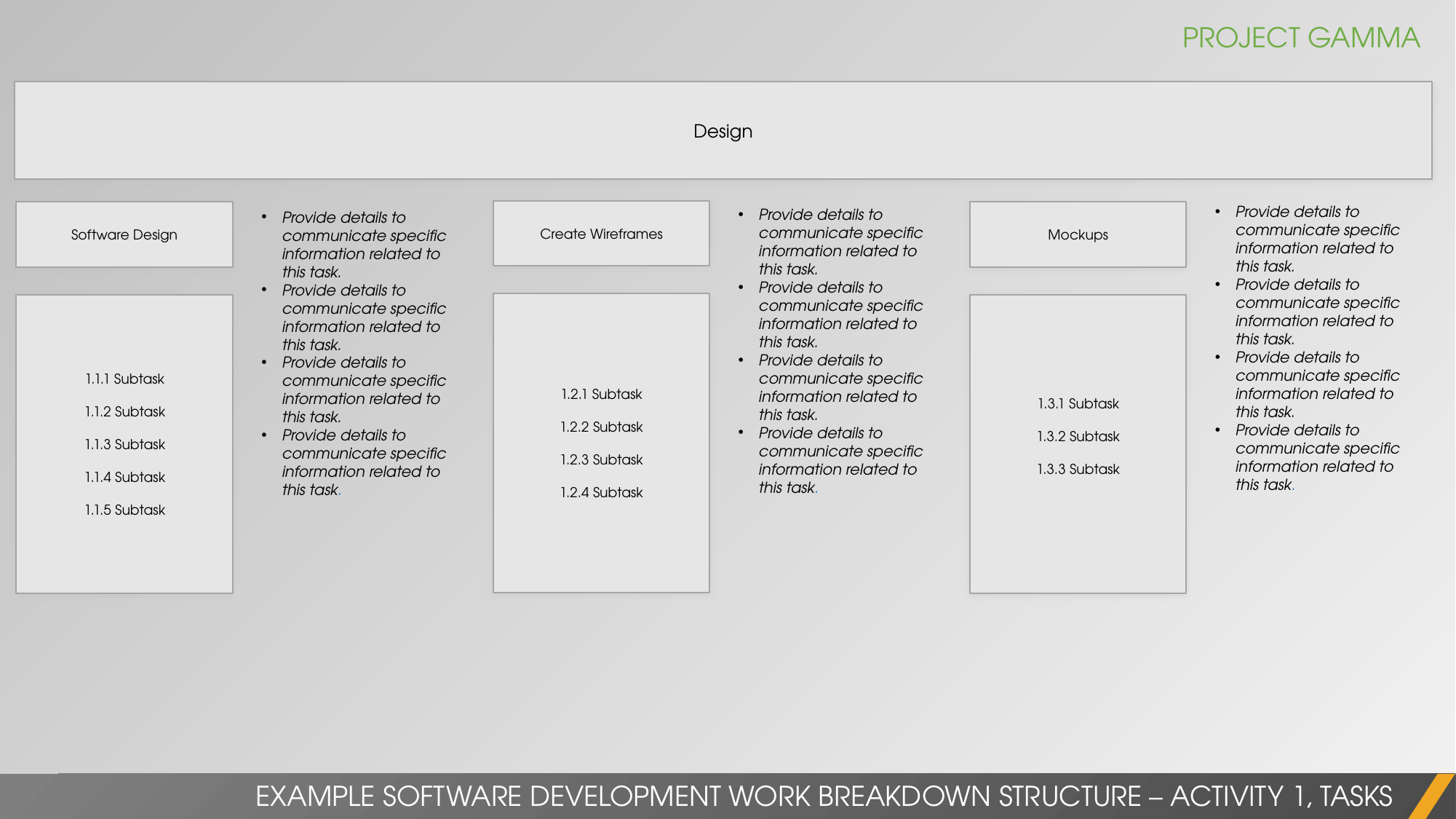

PROJECT GAMMA
Design
Provide details to communicate specific information related to this task.
Provide details to communicate specific information related to this task.
Provide details to communicate specific information related to this task.
Provide details to communicate specific information related to this task.

Provide details to communicate specific information related to this task.
Provide details to communicate specific information related to this task.
Provide details to communicate specific information related to this task.
Provide details to communicate specific information related to this task.

Create Wireframes
Software Design
Mockups
Provide details to communicate specific information related to this task.
Provide details to communicate specific information related to this task.
Provide details to communicate specific information related to this task.
Provide details to communicate specific information related to this task.

1.2.1 Subtask

1.2.2 Subtask

1.2.3 Subtask

1.2.4 Subtask
1.1.1 Subtask

1.1.2 Subtask

1.1.3 Subtask

1.1.4 Subtask

1.1.5 Subtask
1.3.1 Subtask

1.3.2 Subtask

1.3.3 Subtask

EXAMPLE SOFTWARE DEVELOPMENT WORK BREAKDOWN STRUCTURE – ACTIVITY 1, TASKS